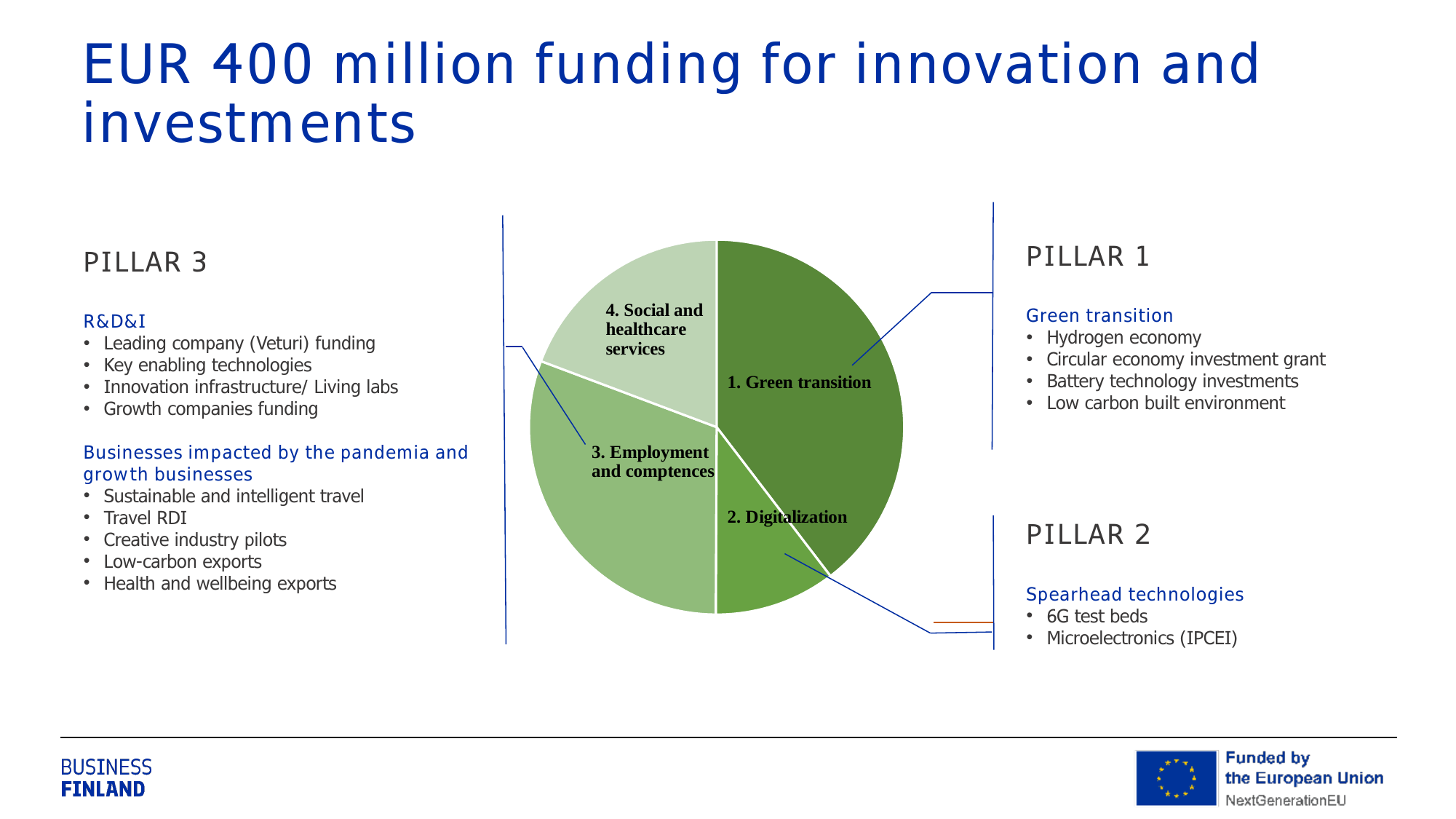

# EUR 400 million funding for innovation and investments

PILLAR 1

Green transition
Hydrogen economy
Circular economy investment grant
Battery technology investments
Low carbon built environment

PILLAR 3

R&D&I
Leading company (Veturi) funding
Key enabling technologies
Innovation infrastructure/ Living labs
Growth companies funding

Businesses impacted by the pandemia and growth businesses
Sustainable and intelligent travel
Travel RDI
Creative industry pilots
Low-carbon exports
Health and wellbeing exports

### Chart

| Category |  |
|---|---|
| 1. Green Transition | 822.0 |
| 2. Digitalisation | 217.0 |
| 3. Employment and Skills | 636.0 |
| 4. Health and Social Services | 400.0 |
PILLAR 2

Spearhead technologies
6G test beds
Microelectronics (IPCEI)